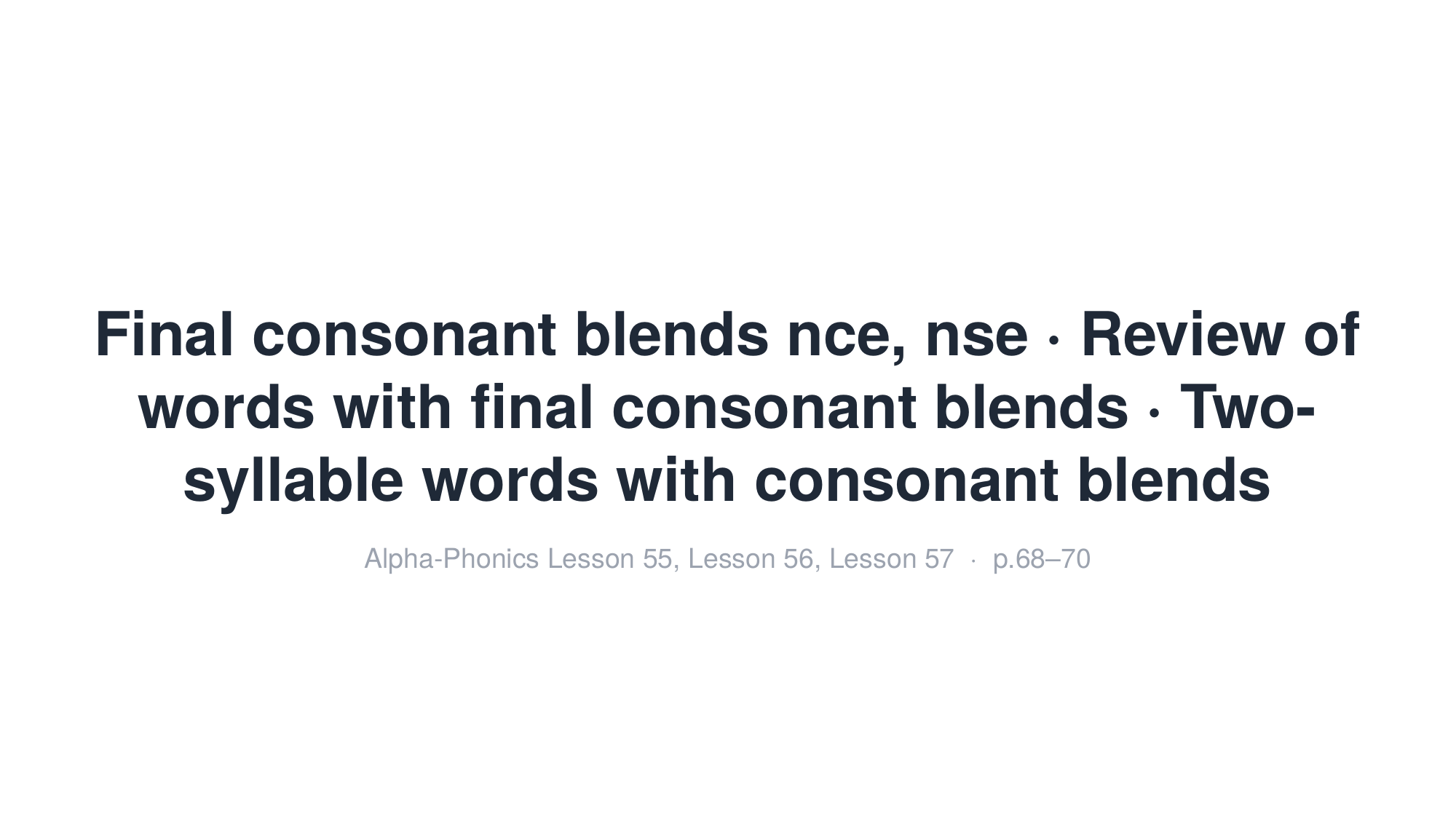

Final consonant blends nce, nse · Review of words with final consonant blends · Two-syllable words with consonant blends
Alpha-Phonics Lesson 55, Lesson 56, Lesson 57  ·  p.68–70